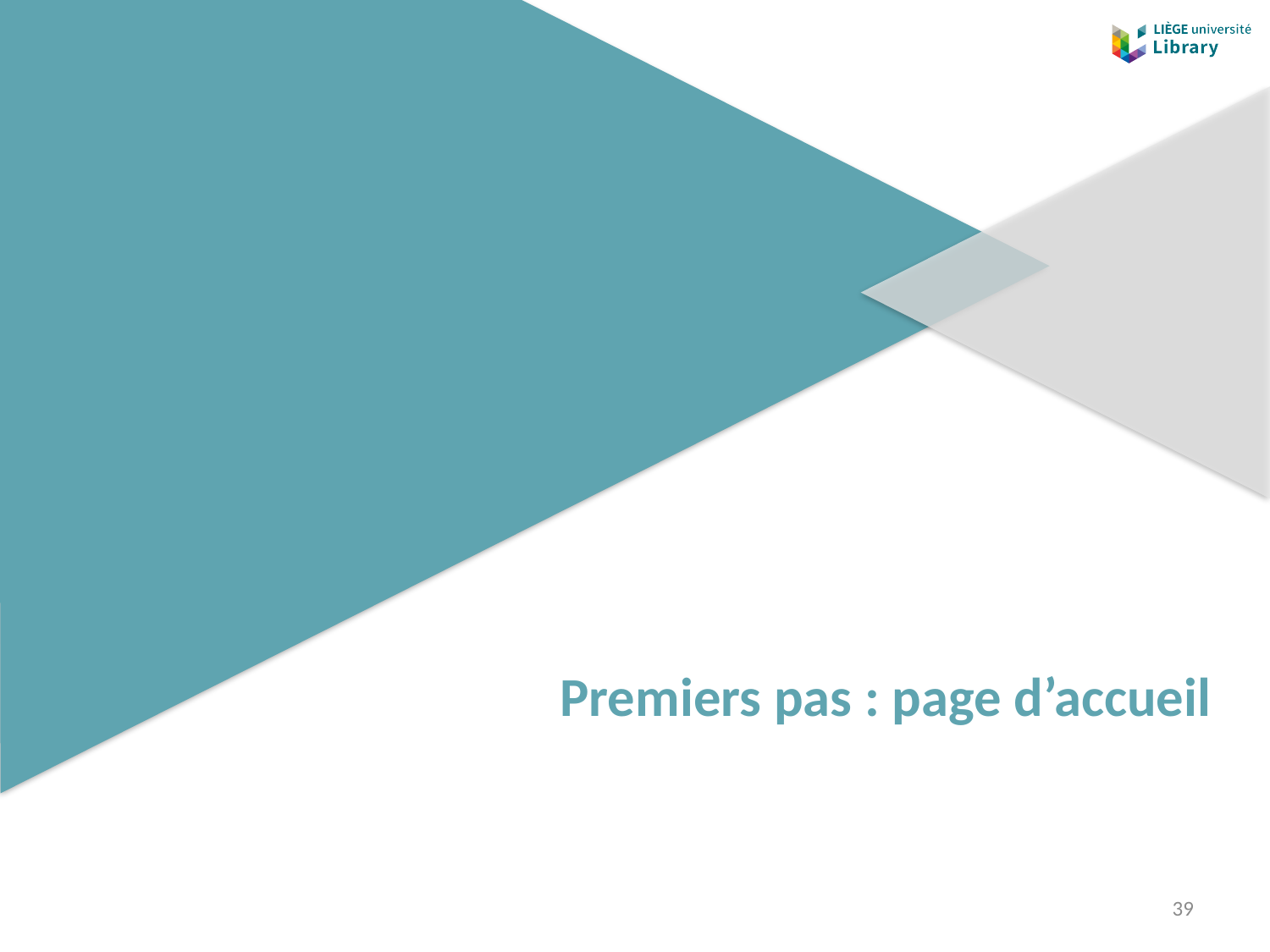

# Premiers pas : page d’accueil

39